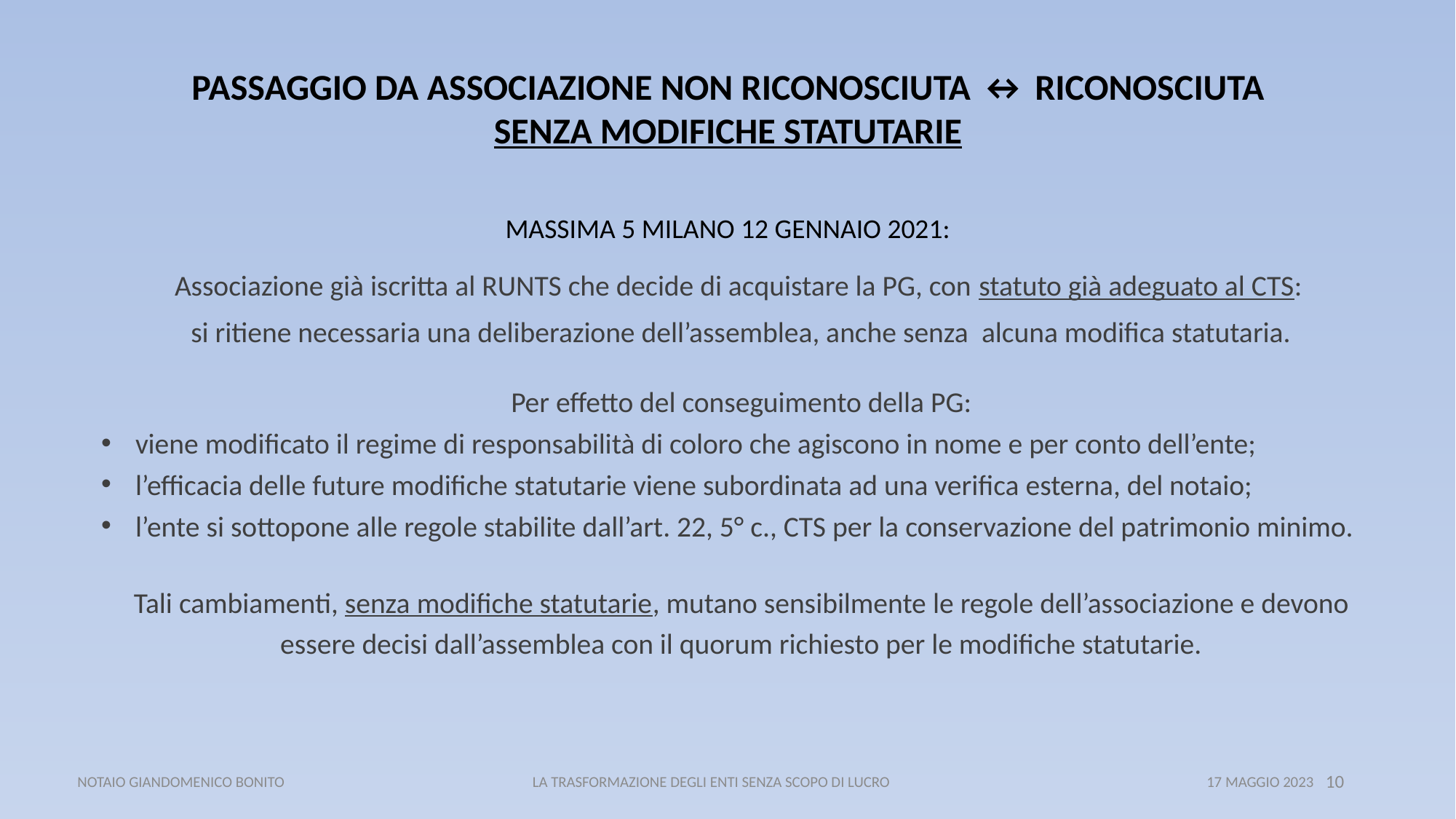

PASSAGGIO DA ASSOCIAZIONE NON RICONOSCIUTA ↔ RICONOSCIUTA
SENZA MODIFICHE STATUTARIE

MASSIMA 5 MILANO 12 GENNAIO 2021:
Associazione già iscritta al RUNTS che decide di acquistare la PG, con statuto già adeguato al CTS:
si ritiene necessaria una deliberazione dell’assemblea, anche senza  alcuna modifica statutaria.

Per effetto del conseguimento della PG:
viene modificato il regime di responsabilità di coloro che agiscono in nome e per conto dell’ente;
l’efficacia delle future modifiche statutarie viene subordinata ad una verifica esterna, del notaio;
l’ente si sottopone alle regole stabilite dall’art. 22, 5° c., CTS per la conservazione del patrimonio minimo.

Tali cambiamenti, senza modifiche statutarie, mutano sensibilmente le regole dell’associazione e devono essere decisi dall’assemblea con il quorum richiesto per le modifiche statutarie.

 NOTAIO GIANDOMENICO BONITO                                                                        LA TRASFORMAZIONE DEGLI ENTI SENZA SCOPO DI LUCRO                                                                                            17 MAGGIO 2023
10